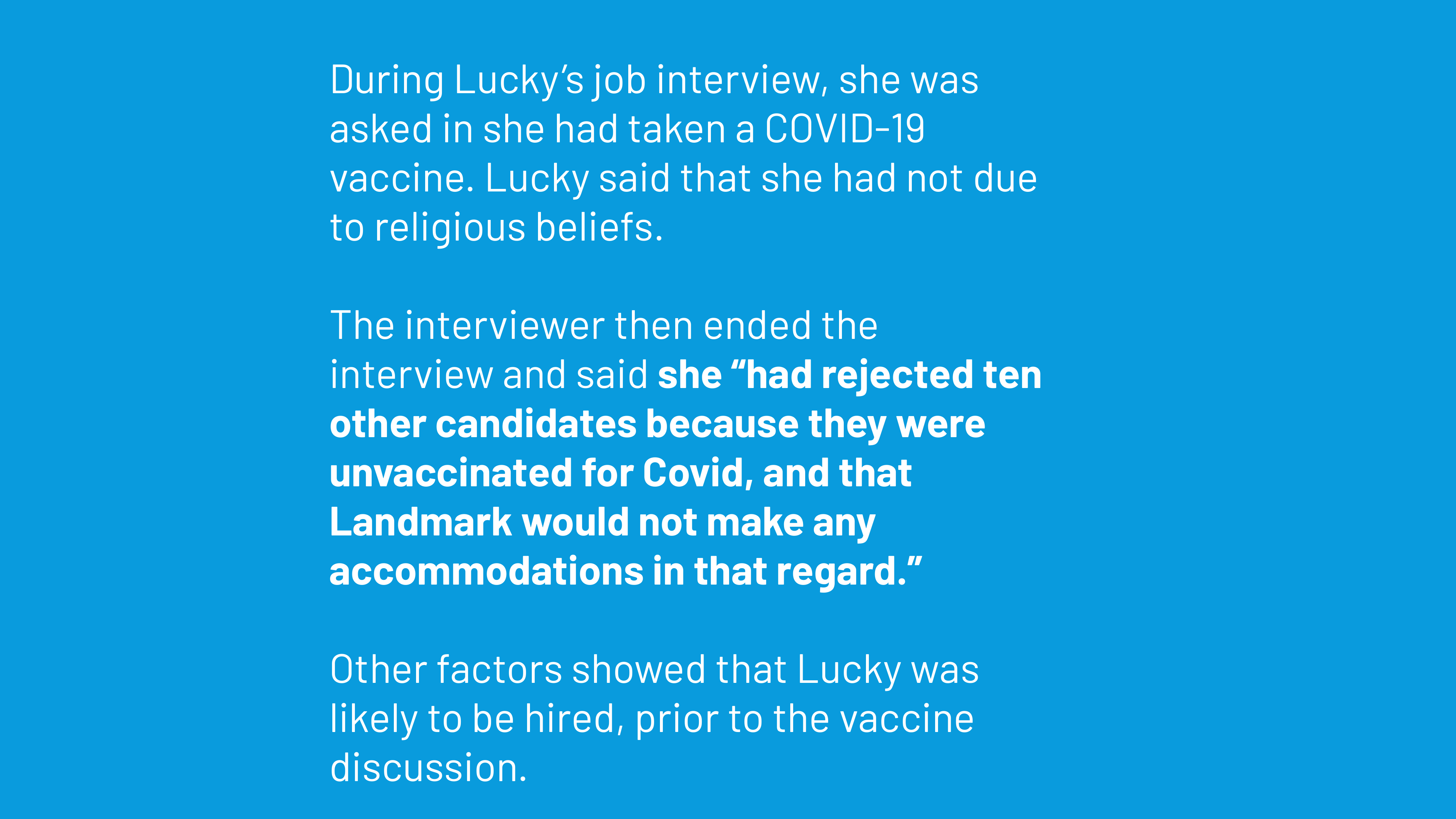

During Lucky’s job interview, she was asked in she had taken a COVID-19 vaccine. Lucky said that she had not due to religious beliefs.

The interviewer then ended the interview and said she “had rejected ten other candidates because they were unvaccinated for Covid, and that Landmark would not make any accommodations in that regard.”

Other factors showed that Lucky was likely to be hired, prior to the vaccine discussion.